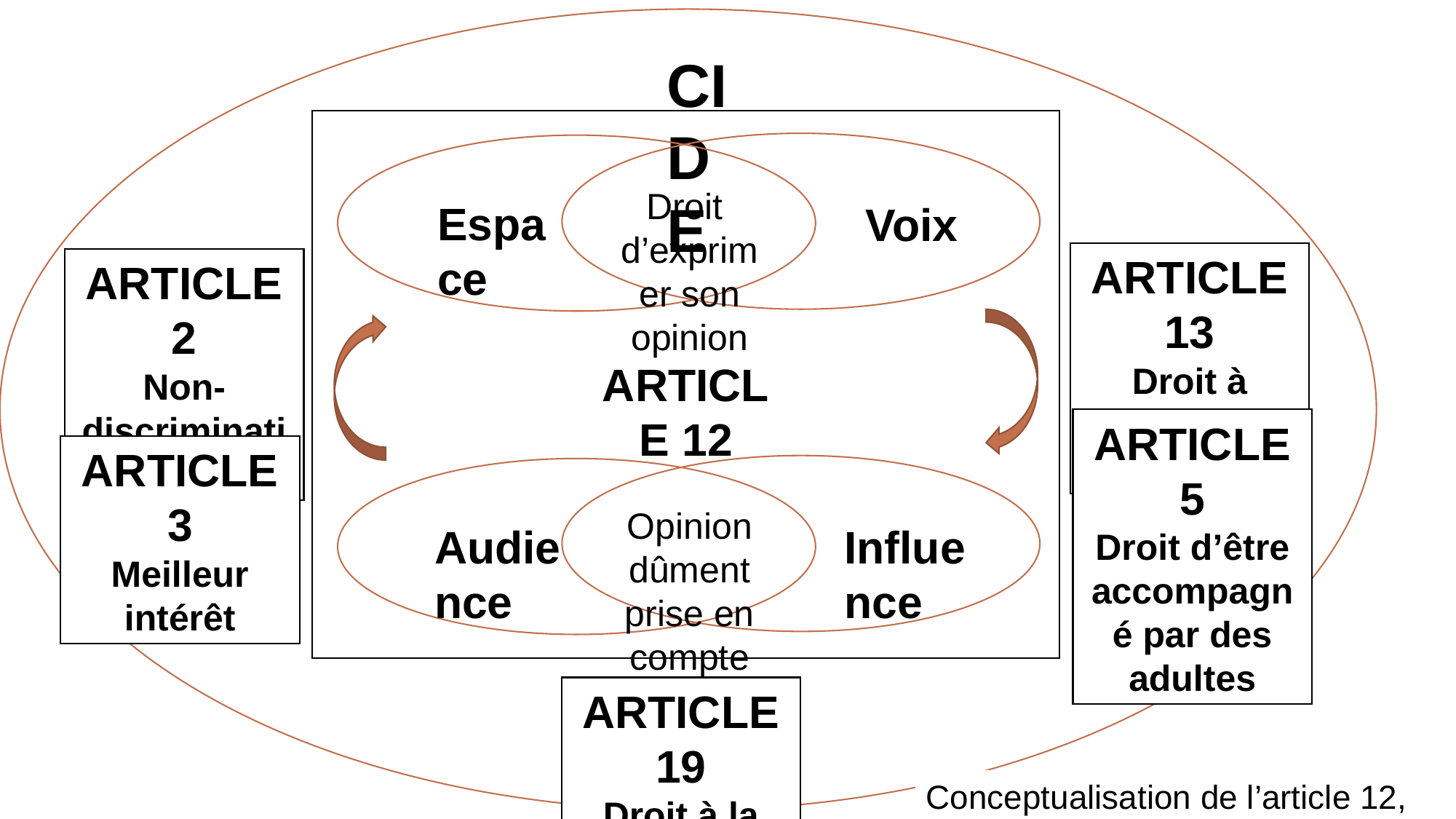

CIDE

Droit  d’exprimer son opinion
Espace
Voix
ARTICLE 13
Droit à l’information
ARTICLE 2
Non-discrimination

ARTICLE 12
ARTICLE 5
Droit d’être accompagné par des adultes
ARTICLE 3
Meilleur intérêt

Opinion dûment prise en compte
Audience
Influence
ARTICLE 19
Droit à la sécurité
Conceptualisation de l’article 12, Lundy, 2007, p.934, traduction libre